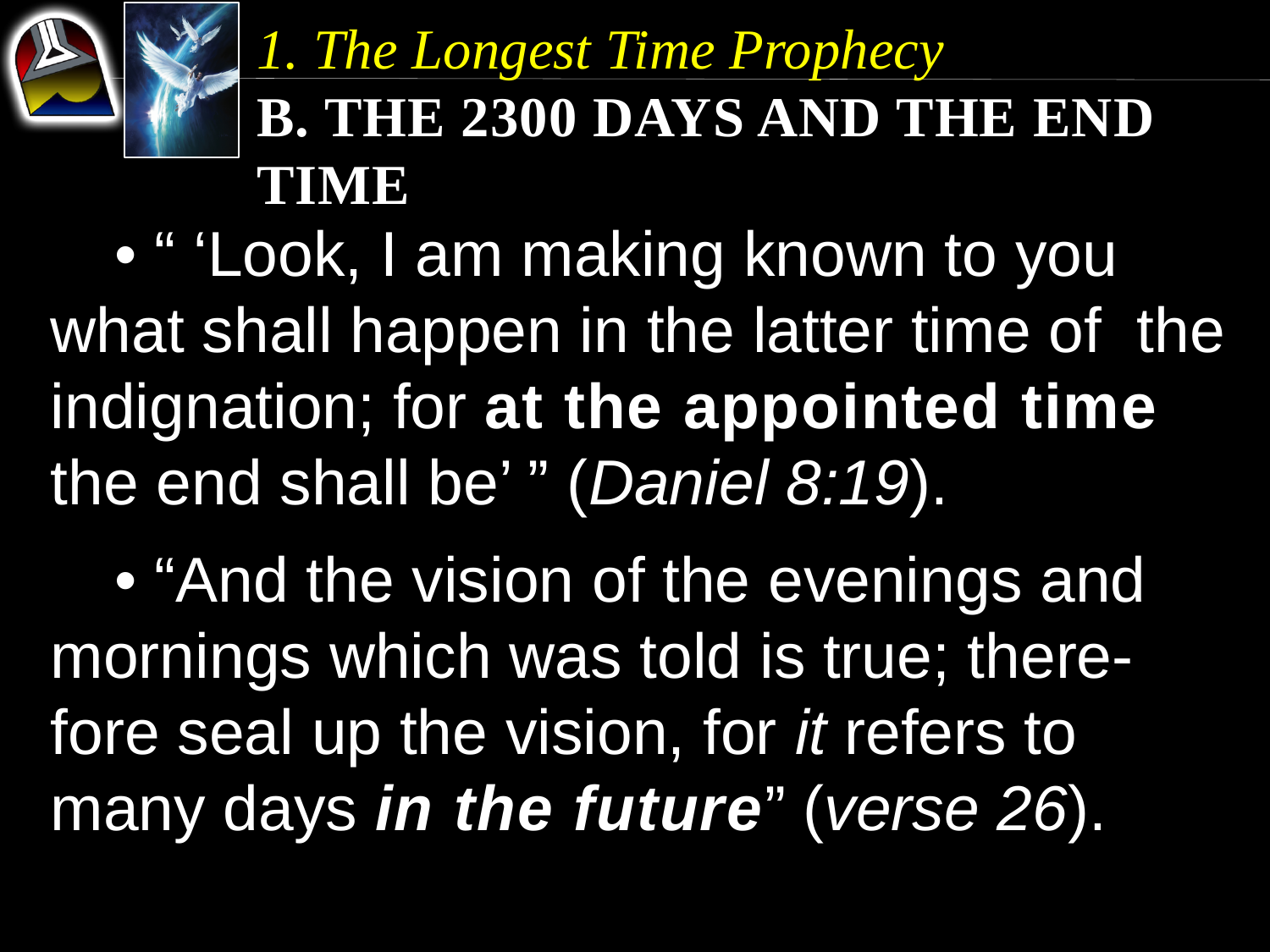

1. The Longest Time Prophecy
b. The 2300 Days and the End Time
	• “ ‘Look, I am making known to you what shall happen in the latter time of  the indignation; for at the appointed time  the end shall be’ ” (Daniel 8:19).
	• “And the vision of the evenings and mornings which was told is true; there-  fore seal up the vision, for it refers to   many days in the future” (verse 26).